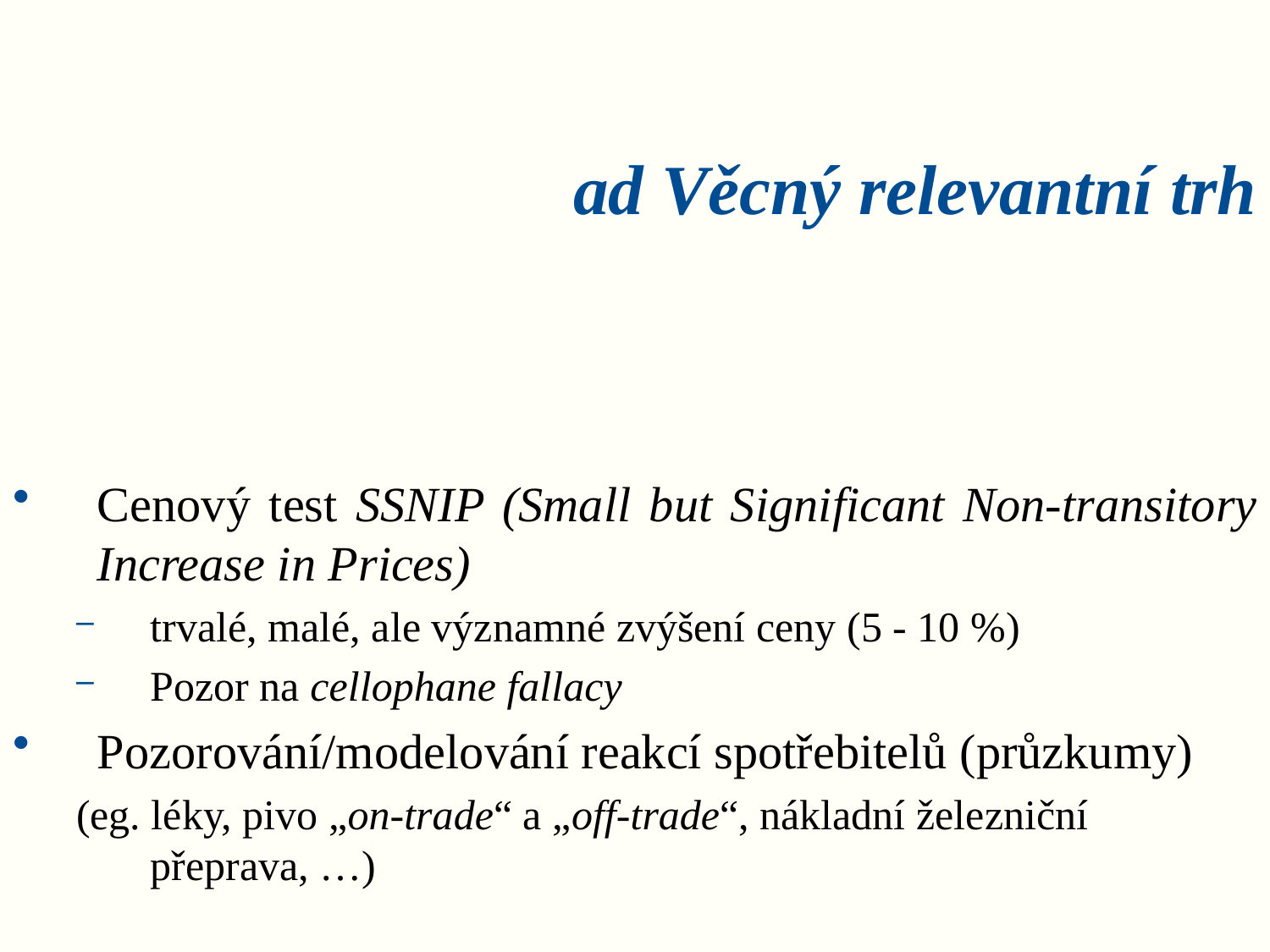

# ad Věcný relevantní trh
Cenový test SSNIP (Small but Significant Non-transitory Increase in Prices)
trvalé, malé, ale významné zvýšení ceny (5 - 10 %)
Pozor na cellophane fallacy
Pozorování/modelování reakcí spotřebitelů (průzkumy)
(eg. léky, pivo „on-trade“ a „off-trade“, nákladní železniční přeprava, …)